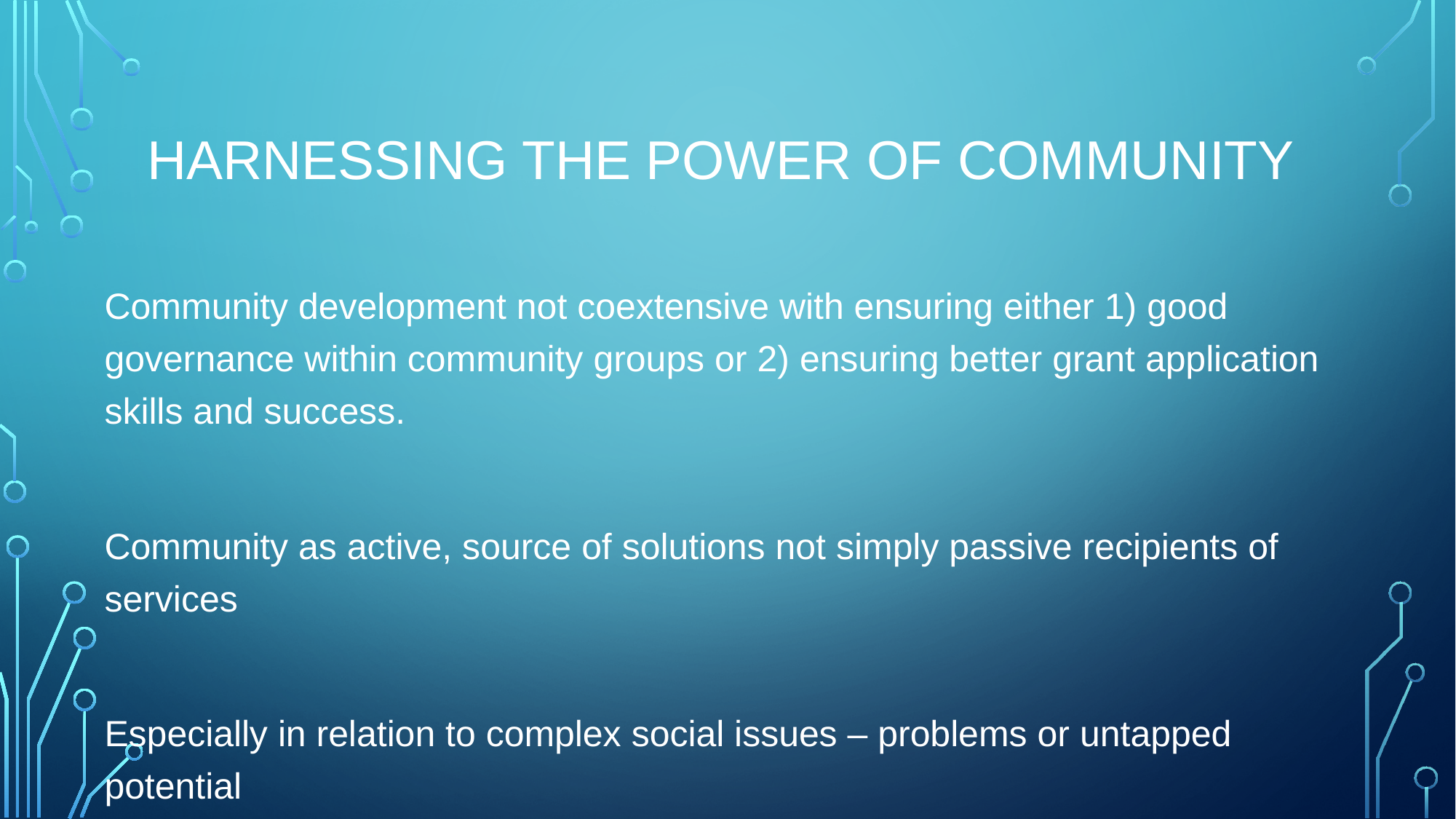

# Harnessing the power of community
Community development not coextensive with ensuring either 1) good governance within community groups or 2) ensuring better grant application skills and success.

Community as active, source of solutions not simply passive recipients of services

Especially in relation to complex social issues – problems or untapped potential